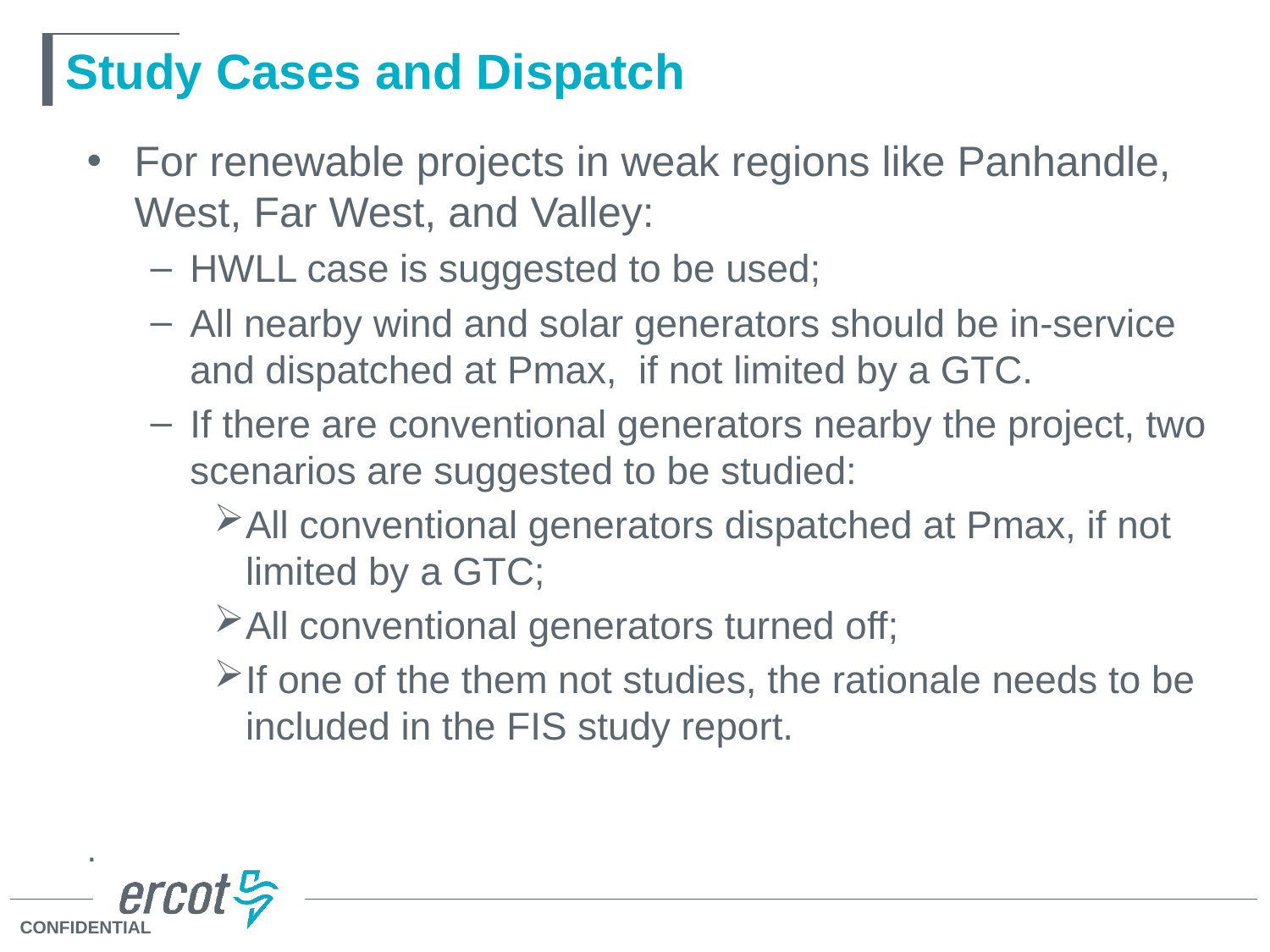

# Study Cases and Dispatch
For renewable projects in weak regions like Panhandle, West, Far West, and Valley:
HWLL case is suggested to be used;
All nearby wind and solar generators should be in-service and dispatched at Pmax,  if not limited by a GTC.
If there are conventional generators nearby the project, two scenarios are suggested to be studied:
All conventional generators dispatched at Pmax, if not limited by a GTC;
All conventional generators turned off;
If one of the them not studies, the rationale needs to be included in the FIS study report.

.